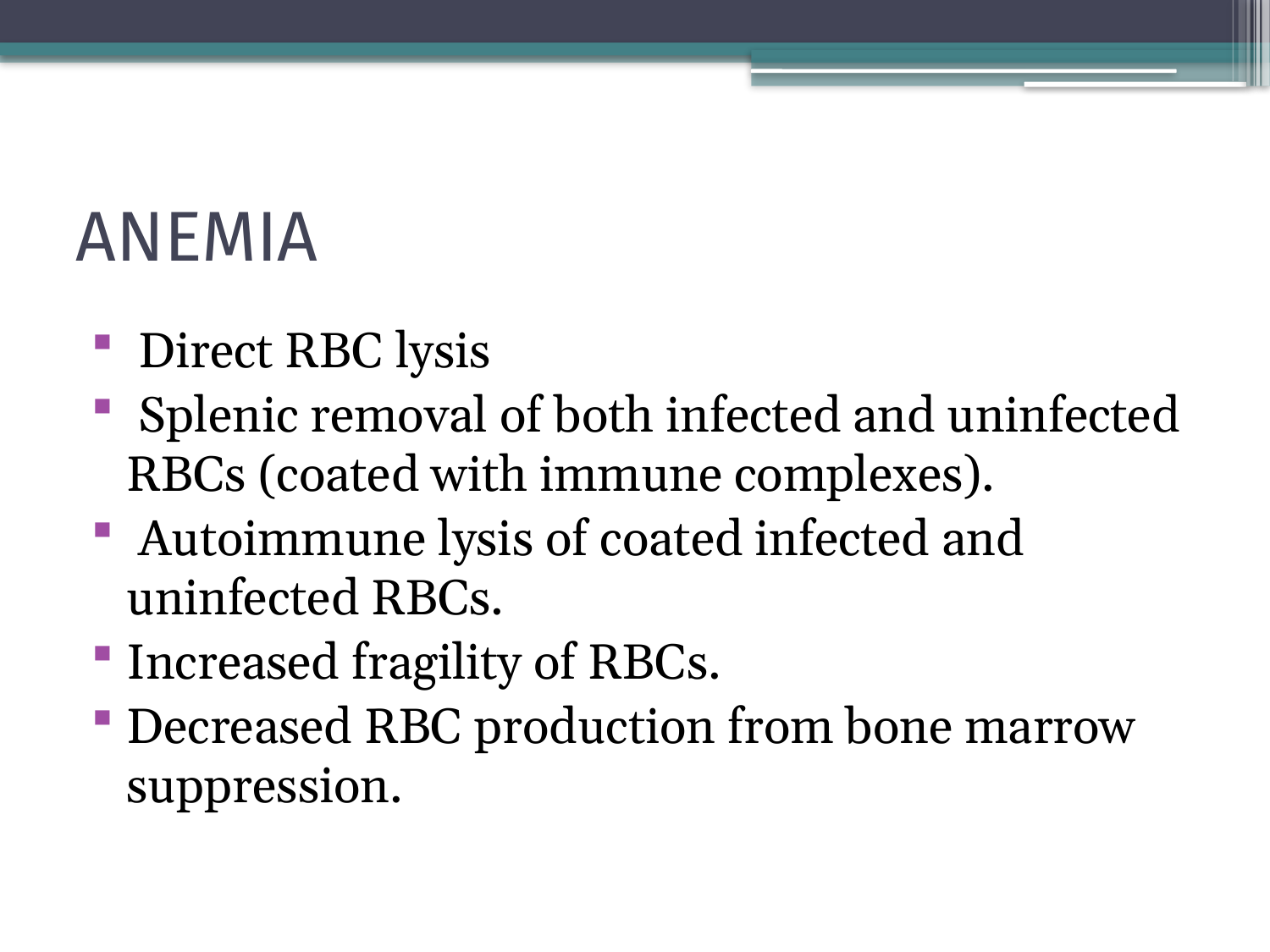

# ANEMIA
 Direct RBC lysis
 Splenic removal of both infected and uninfected RBCs (coated with immune complexes).
 Autoimmune lysis of coated infected and uninfected RBCs.
Increased fragility of RBCs.
Decreased RBC production from bone marrow suppression.